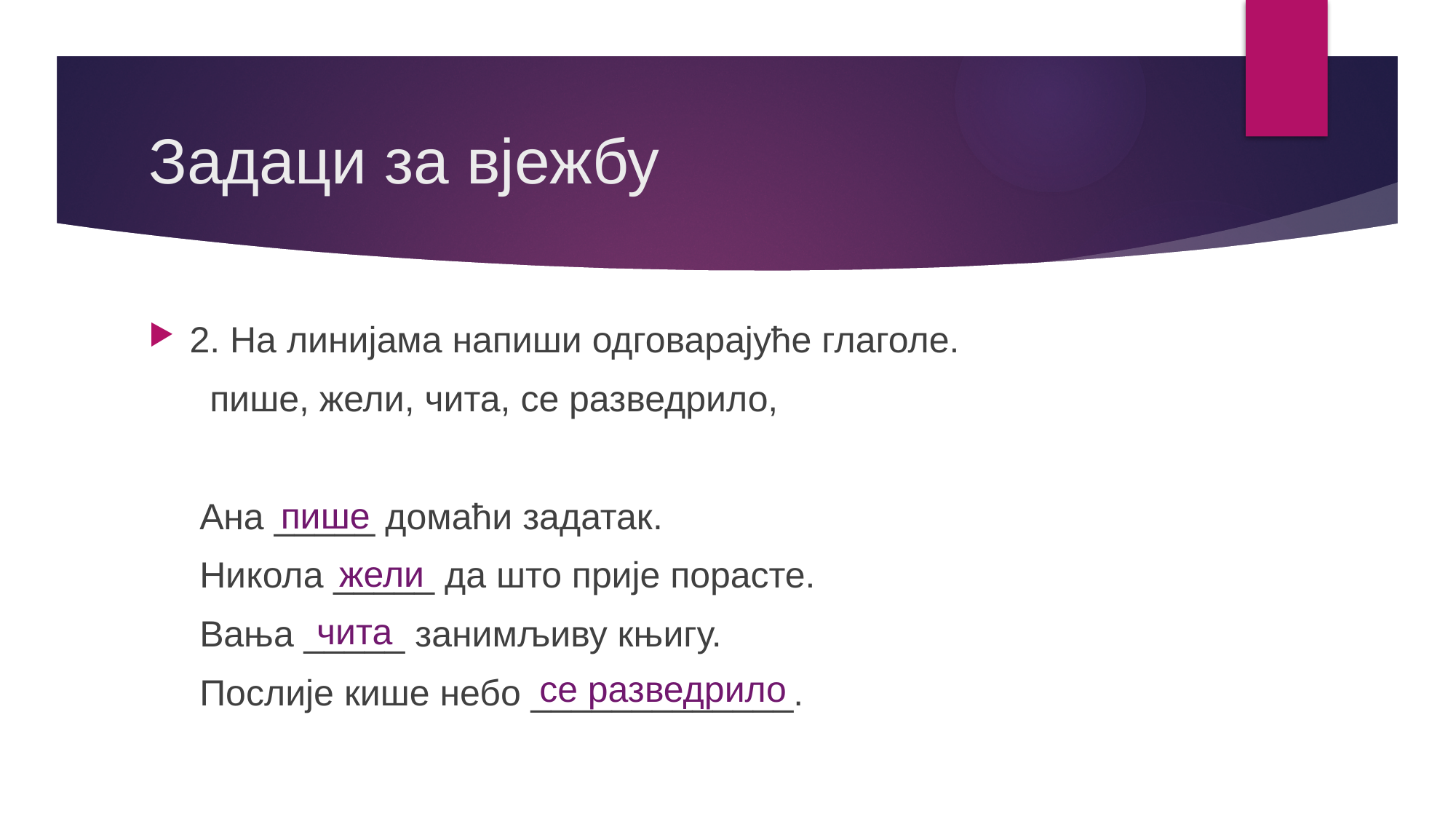

# Задаци за вјежбу
2. На линијама напиши одговарајуће глаголе.
      пише, жели, чита, се разведрило,

     Ана _____ домаћи задатак.
     Никола _____ да што прије порасте.
     Вања _____ занимљиву књигу.
     Послије кише небо _____________.
пише
жели
чита
се разведрило